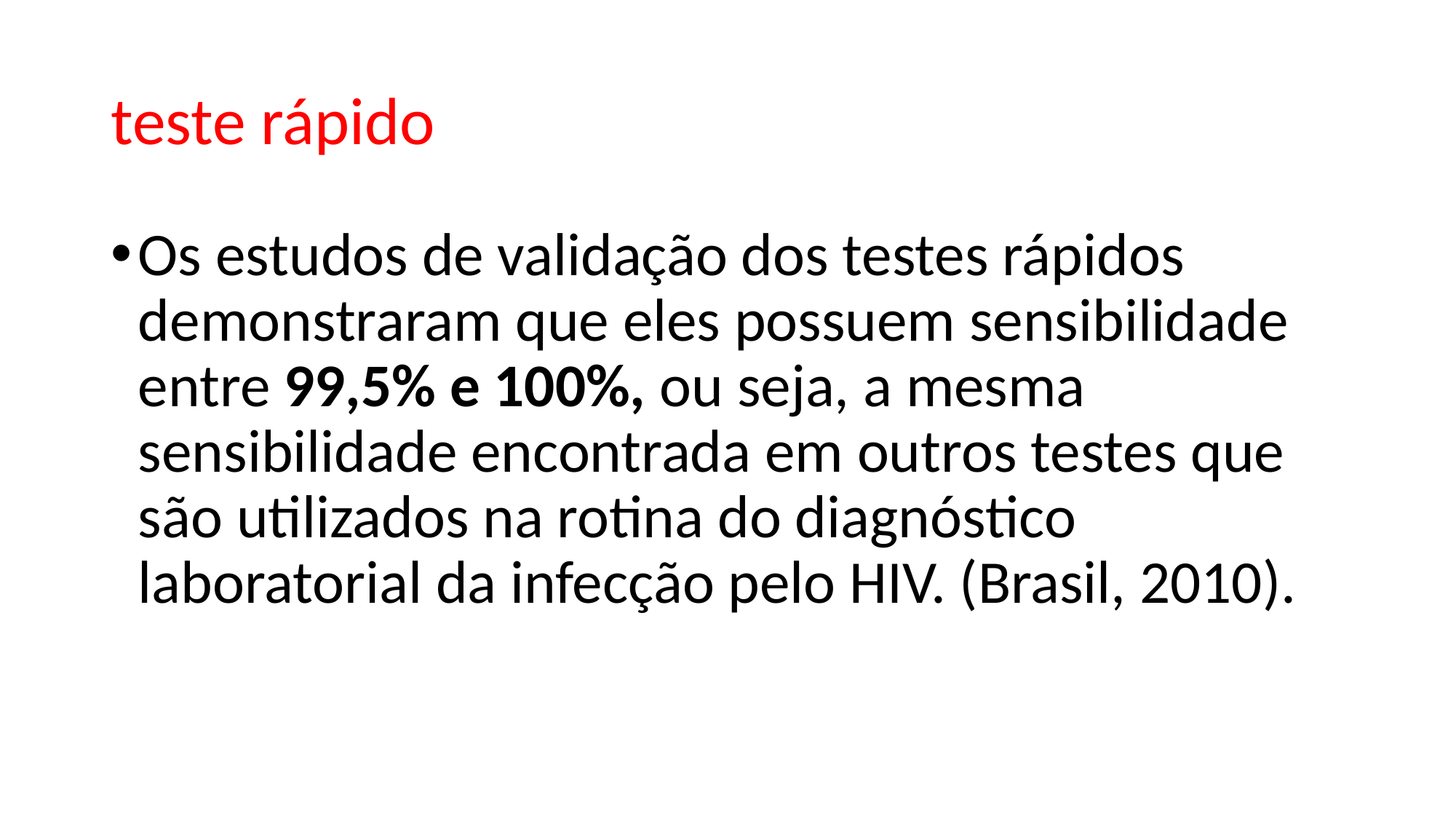

# teste rápido
Os estudos de validação dos testes rápidos demonstraram que eles possuem sensibilidade entre 99,5% e 100%, ou seja, a mesma sensibilidade encontrada em outros testes que são utilizados na rotina do diagnóstico laboratorial da infecção pelo HIV. (Brasil, 2010).